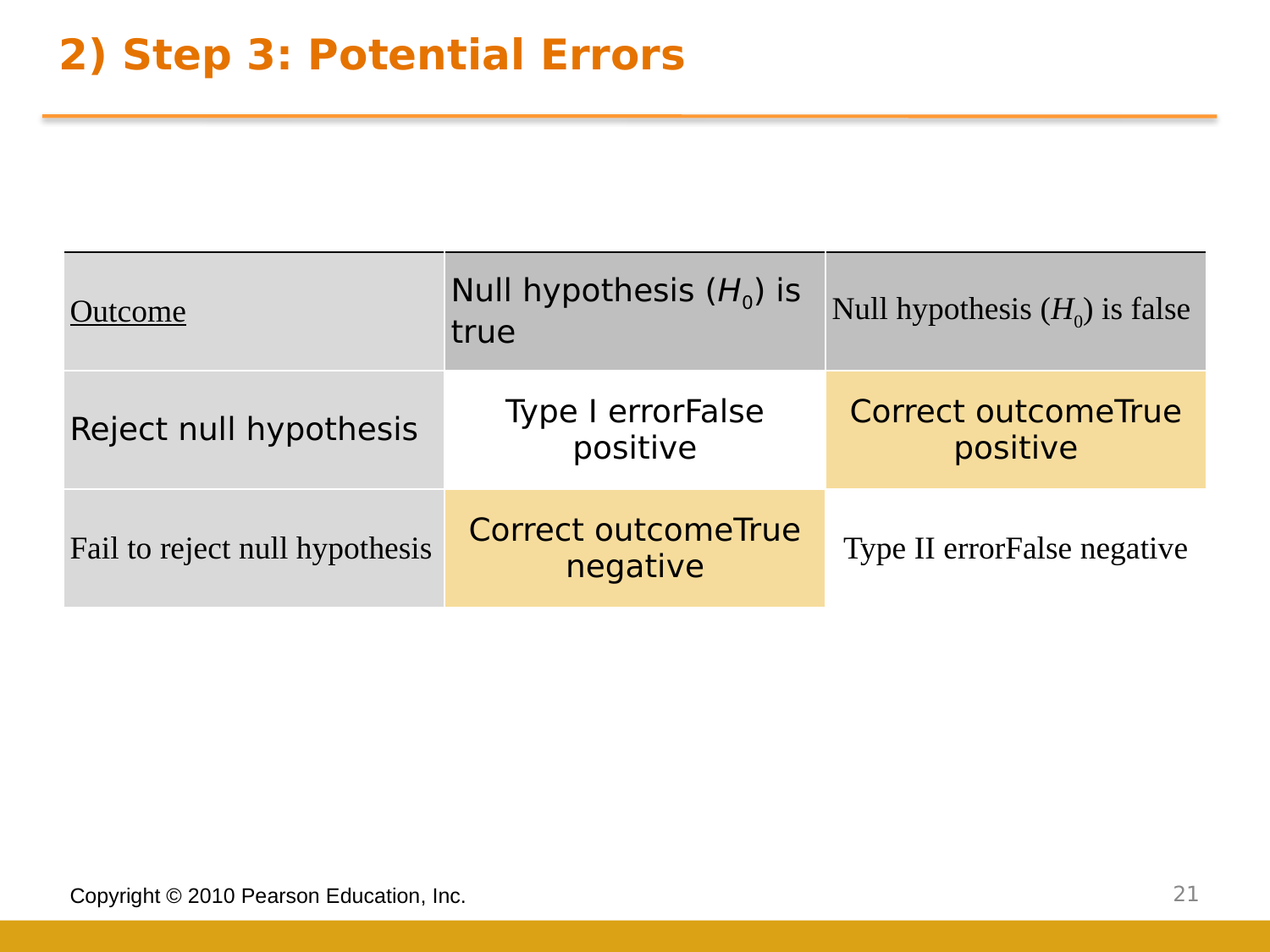

2) Step 3: Potential Errors
| Outcome | Null hypothesis (H0) is true | Null hypothesis (H0) is false |
| --- | --- | --- |
| Reject null hypothesis | Type I error False positive | Correct outcome True positive |
| Fail to reject null hypothesis | Correct outcome True negative | Type II error False negative |
21